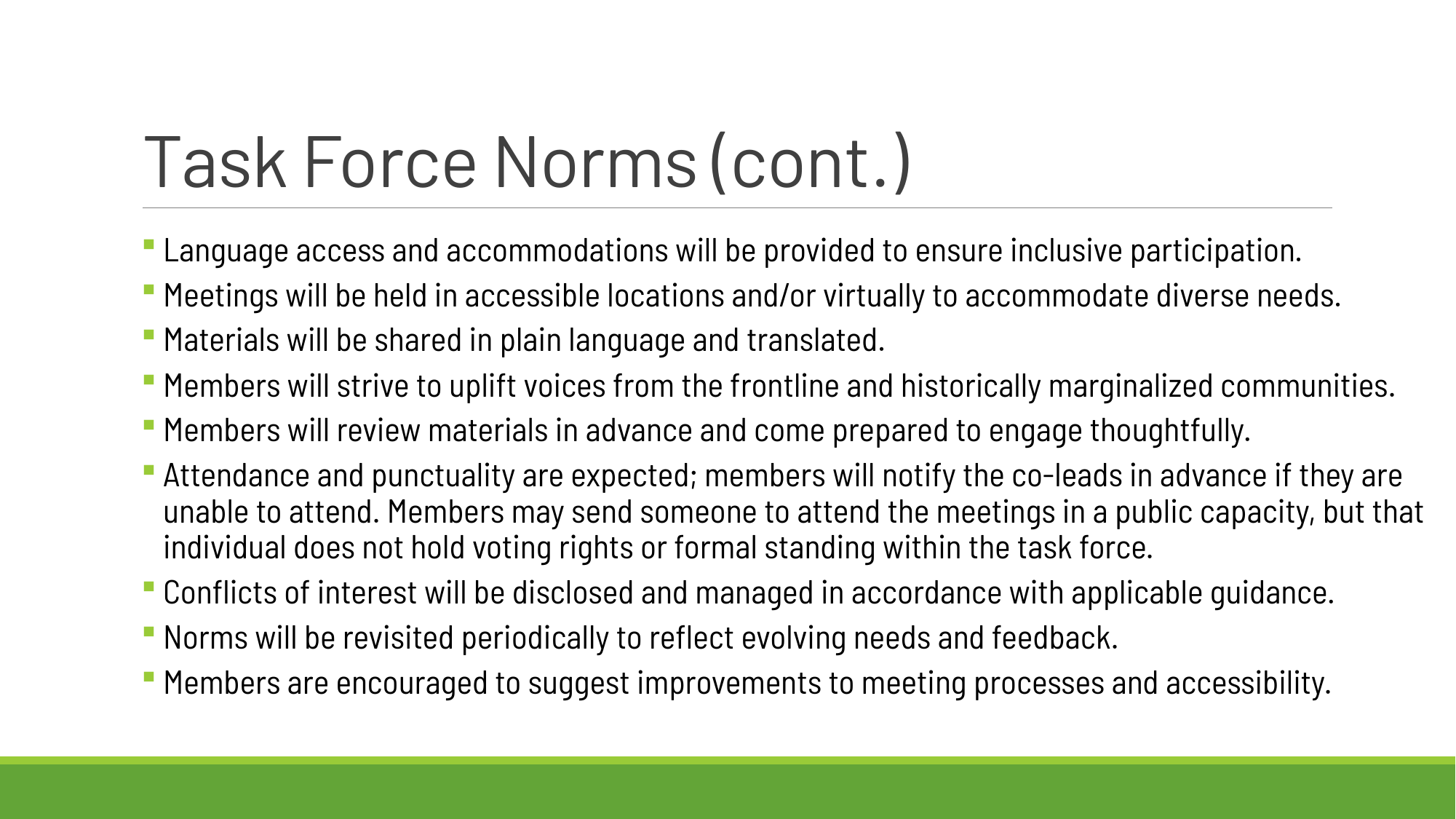

# Task Force Norms (cont.)
Language access and accommodations will be provided to ensure inclusive participation.
Meetings will be held in accessible locations and/or virtually to accommodate diverse needs.
Materials will be shared in plain language and translated.
Members will strive to uplift voices from the frontline and historically marginalized communities.
Members will review materials in advance and come prepared to engage thoughtfully.
Attendance and punctuality are expected; members will notify the co-leads in advance if they are unable to attend. Members may send someone to attend the meetings in a public capacity, but that individual does not hold voting rights or formal standing within the task force.
Conflicts of interest will be disclosed and managed in accordance with applicable guidance.
Norms will be revisited periodically to reflect evolving needs and feedback.
Members are encouraged to suggest improvements to meeting processes and accessibility.